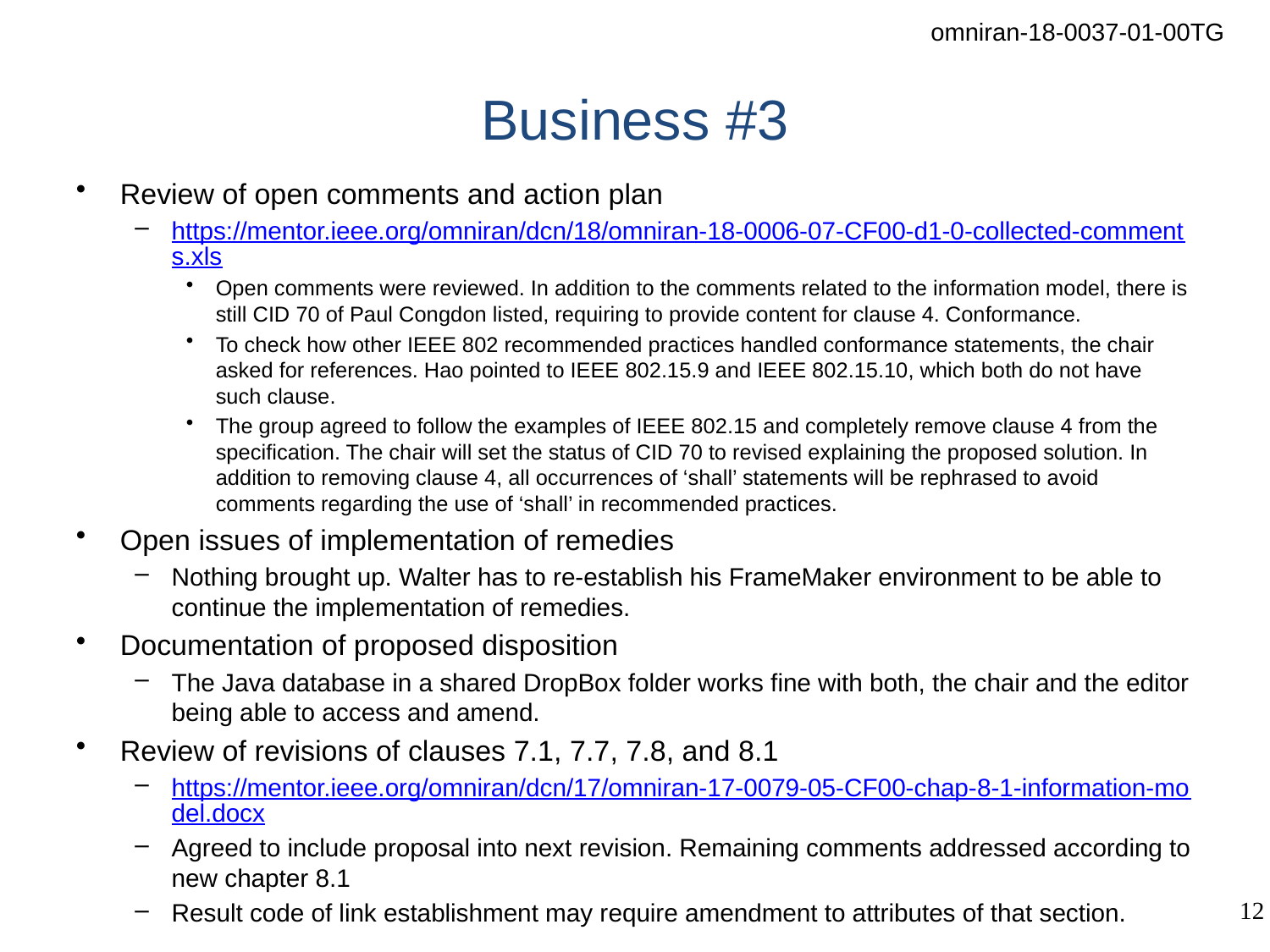

# Business #3
Review of open comments and action plan
https://mentor.ieee.org/omniran/dcn/18/omniran-18-0006-07-CF00-d1-0-collected-comments.xls
Open comments were reviewed. In addition to the comments related to the information model, there is still CID 70 of Paul Congdon listed, requiring to provide content for clause 4. Conformance.
To check how other IEEE 802 recommended practices handled conformance statements, the chair asked for references. Hao pointed to IEEE 802.15.9 and IEEE 802.15.10, which both do not have such clause.
The group agreed to follow the examples of IEEE 802.15 and completely remove clause 4 from the specification. The chair will set the status of CID 70 to revised explaining the proposed solution. In addition to removing clause 4, all occurrences of ‘shall’ statements will be rephrased to avoid comments regarding the use of ‘shall’ in recommended practices.
Open issues of implementation of remedies
Nothing brought up. Walter has to re-establish his FrameMaker environment to be able to continue the implementation of remedies.
Documentation of proposed disposition
The Java database in a shared DropBox folder works fine with both, the chair and the editor being able to access and amend.
Review of revisions of clauses 7.1, 7.7, 7.8, and 8.1
https://mentor.ieee.org/omniran/dcn/17/omniran-17-0079-05-CF00-chap-8-1-information-model.docx
Agreed to include proposal into next revision. Remaining comments addressed according to new chapter 8.1
Result code of link establishment may require amendment to attributes of that section.